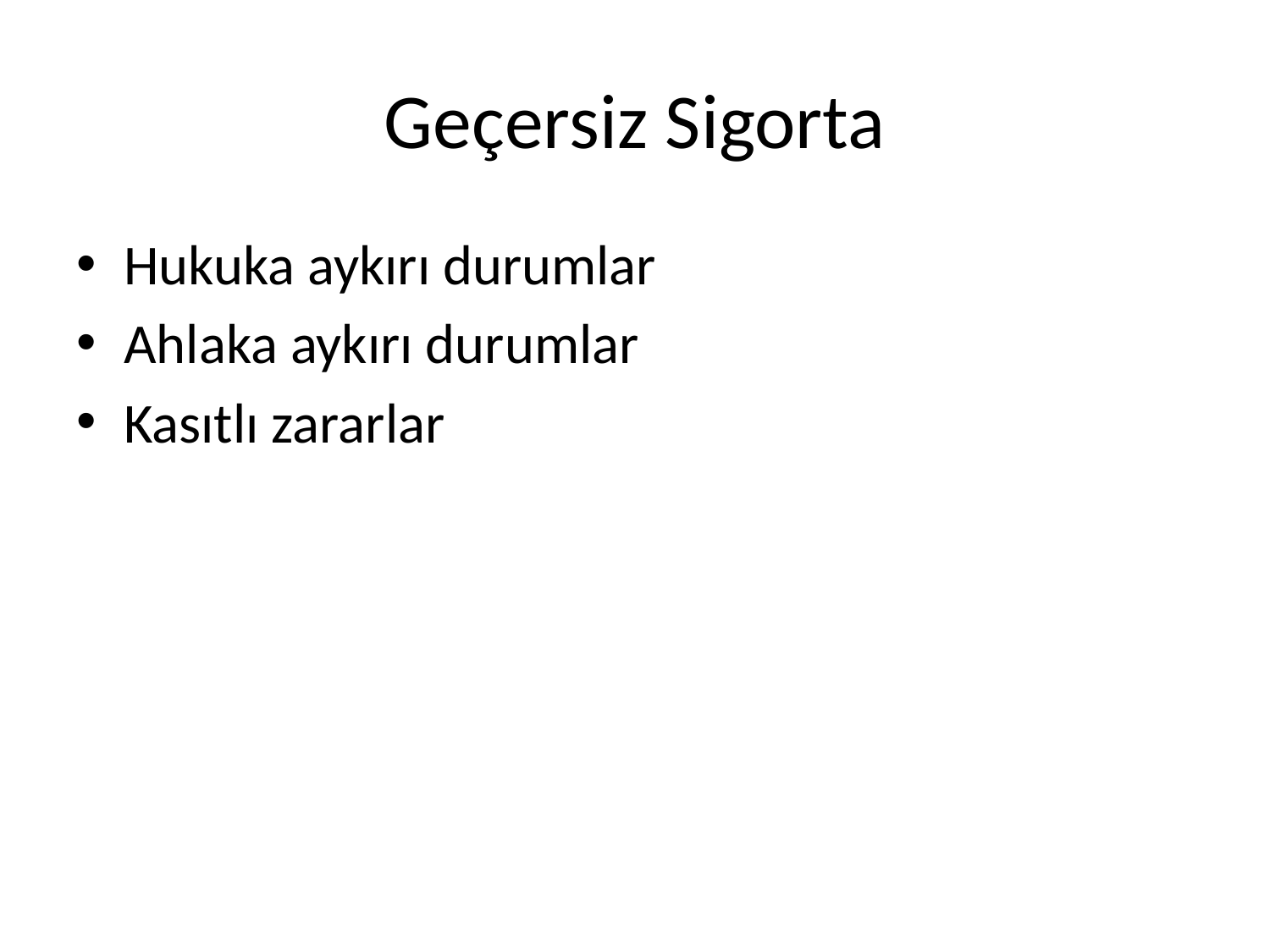

# Geçersiz Sigorta
Hukuka aykırı durumlar
Ahlaka aykırı durumlar
Kasıtlı zararlar